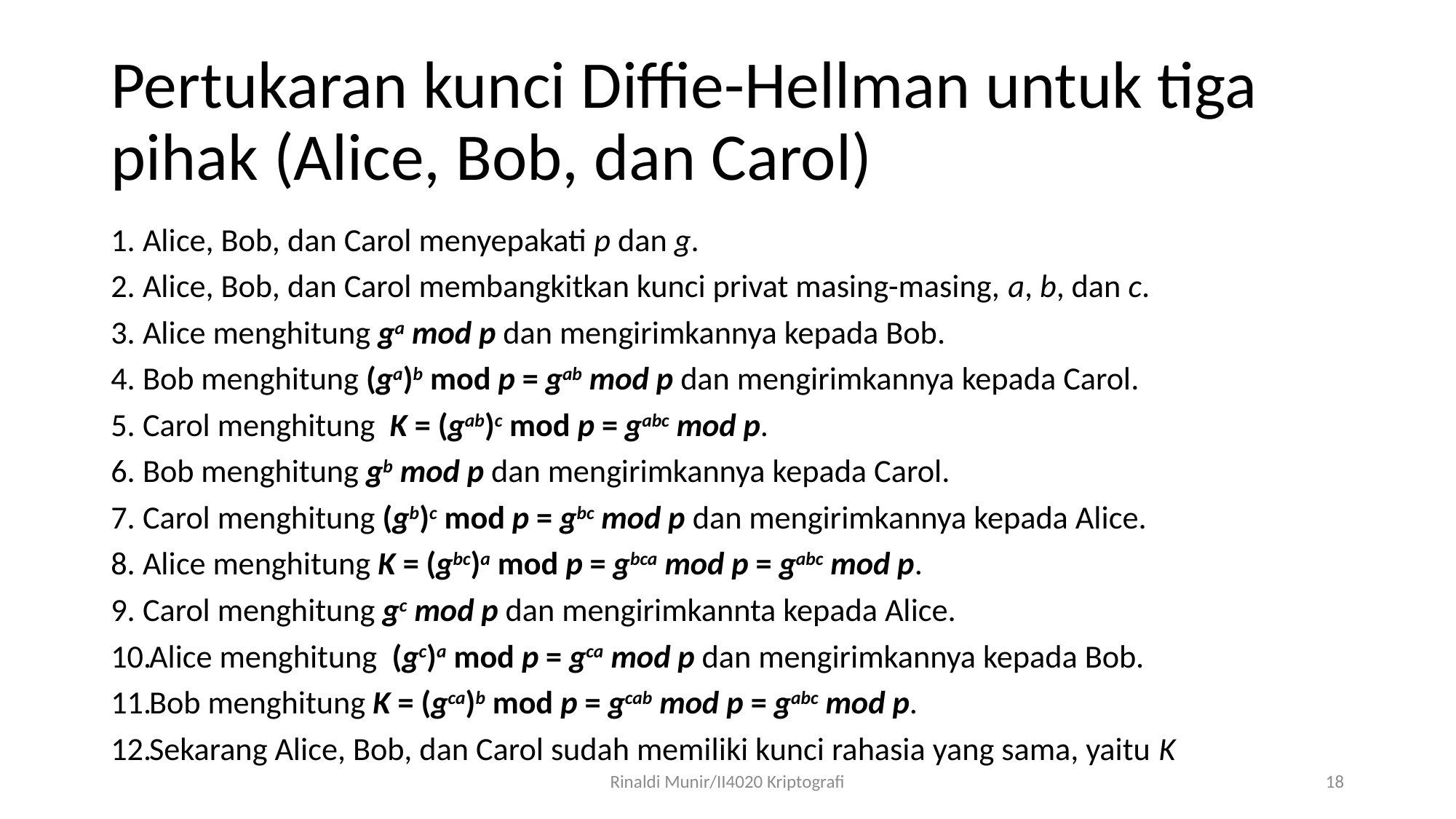

# Pertukaran kunci Diffie-Hellman untuk tiga pihak (Alice, Bob, dan Carol)
 Alice, Bob, dan Carol menyepakati p dan g.
 Alice, Bob, dan Carol membangkitkan kunci privat masing-masing, a, b, dan c.
 Alice menghitung ga mod p dan mengirimkannya kepada Bob.
 Bob menghitung (ga)b mod p = gab mod p dan mengirimkannya kepada Carol.
 Carol menghitung  K = (gab)c mod p = gabc mod p.
 Bob menghitung gb mod p dan mengirimkannya kepada Carol.
 Carol menghitung (gb)c mod p = gbc mod p dan mengirimkannya kepada Alice.
 Alice menghitung K = (gbc)a mod p = gbca mod p = gabc mod p.
 Carol menghitung gc mod p dan mengirimkannta kepada Alice.
 Alice menghitung  (gc)a mod p = gca mod p dan mengirimkannya kepada Bob.
 Bob menghitung K = (gca)b mod p = gcab mod p = gabc mod p.
 Sekarang Alice, Bob, dan Carol sudah memiliki kunci rahasia yang sama, yaitu K
Rinaldi Munir/II4020 Kriptografi
18